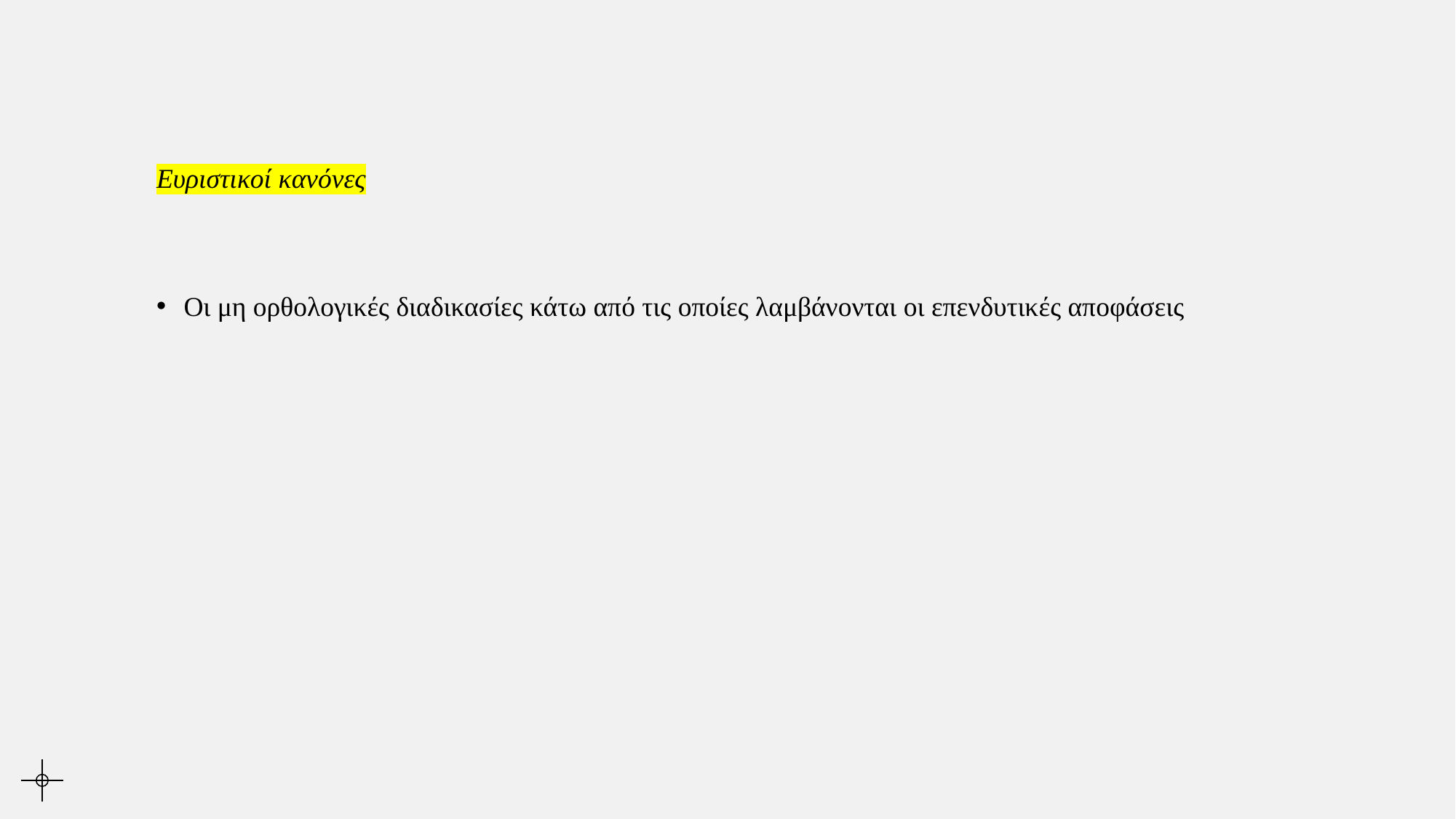

# Ευριστικοί κανόνες
Οι μη ορθολογικές διαδικασίες κάτω από τις οποίες λαμβάνονται οι επενδυτικές αποφάσεις